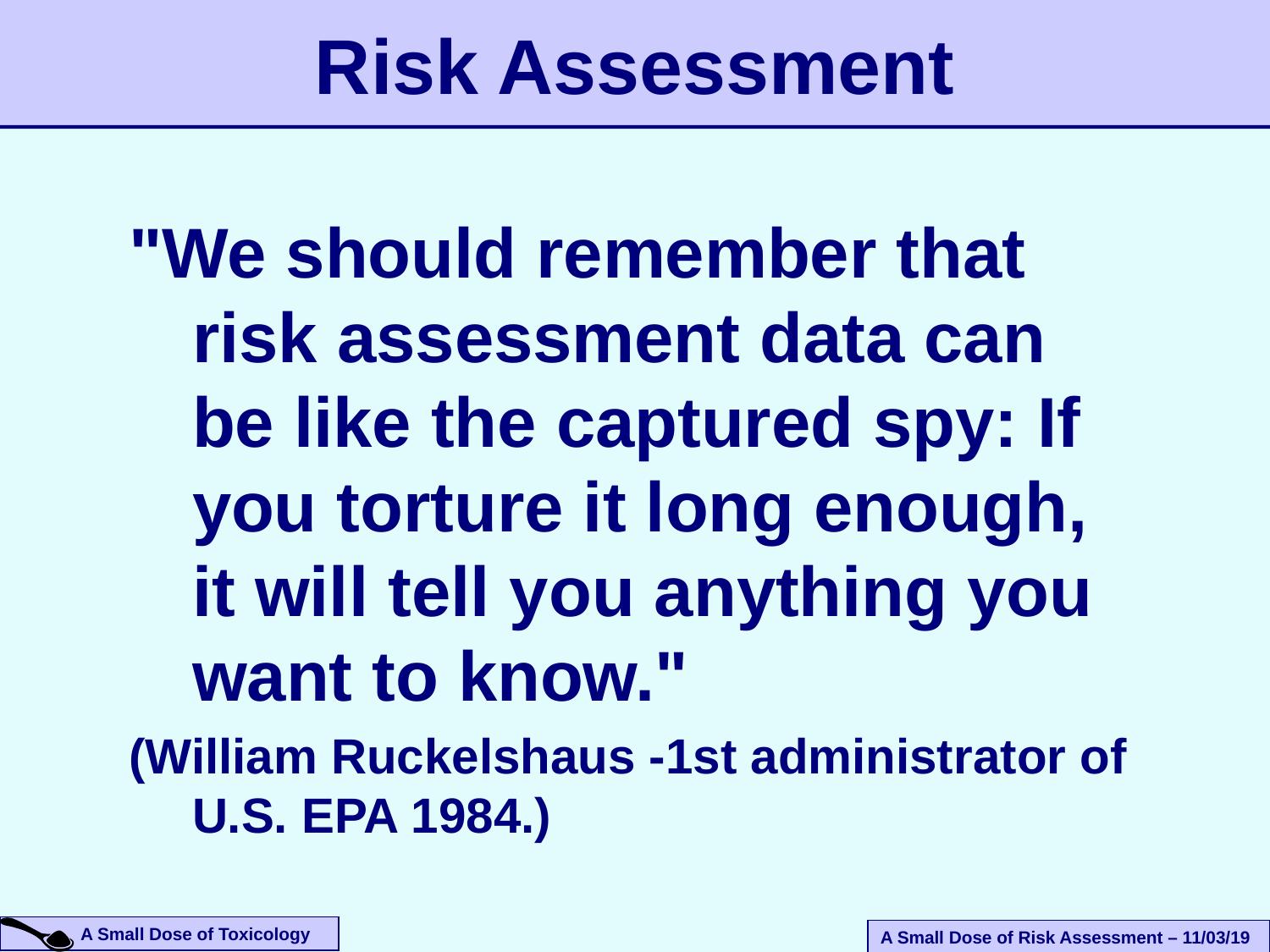

Risk Assessment
"We should remember that risk assessment data can be like the captured spy: If you torture it long enough, it will tell you anything you want to know."
(William Ruckelshaus -1st administrator of U.S. EPA 1984.)